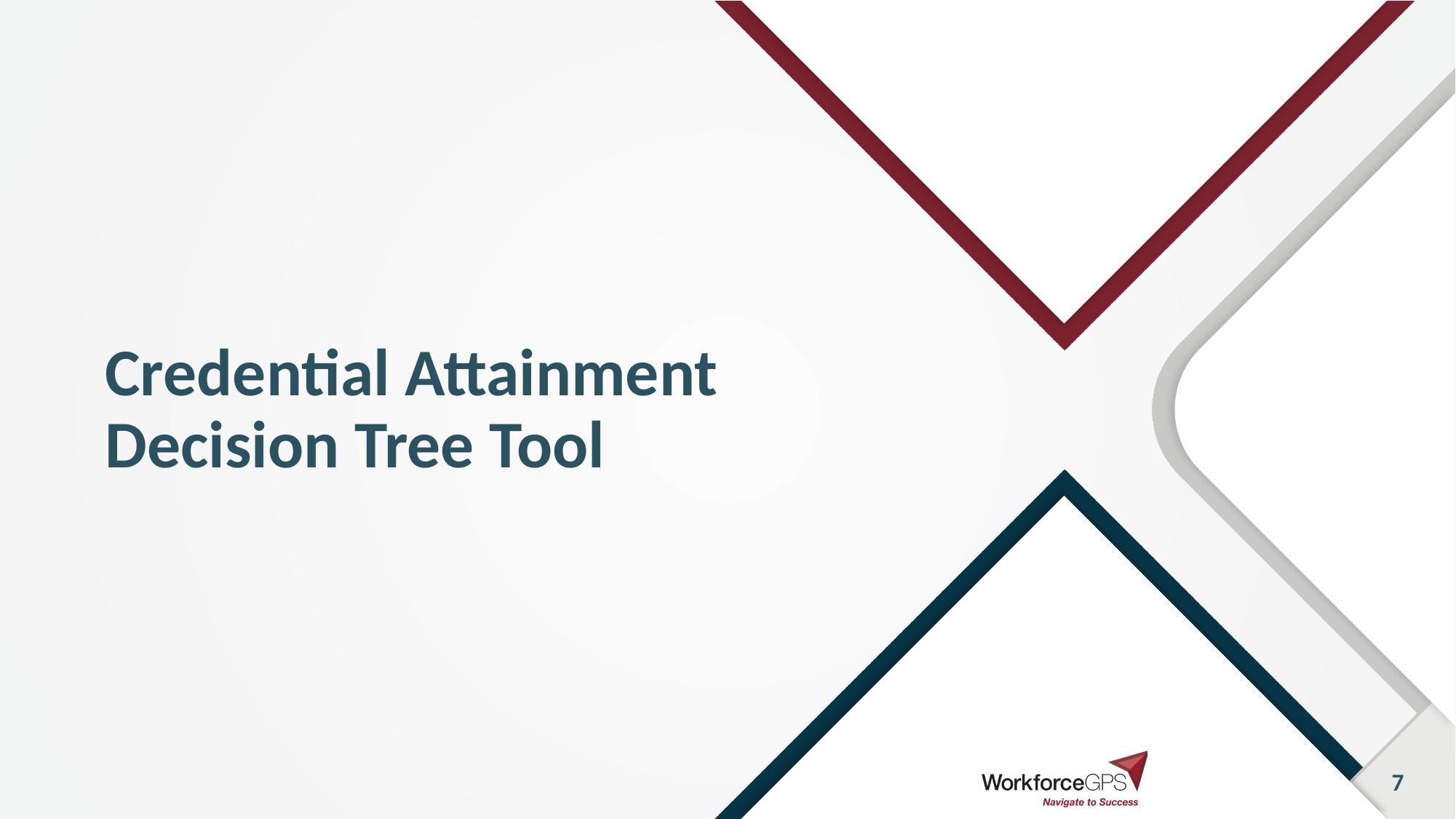

# Credential Attainment Decision Tree Tool
7